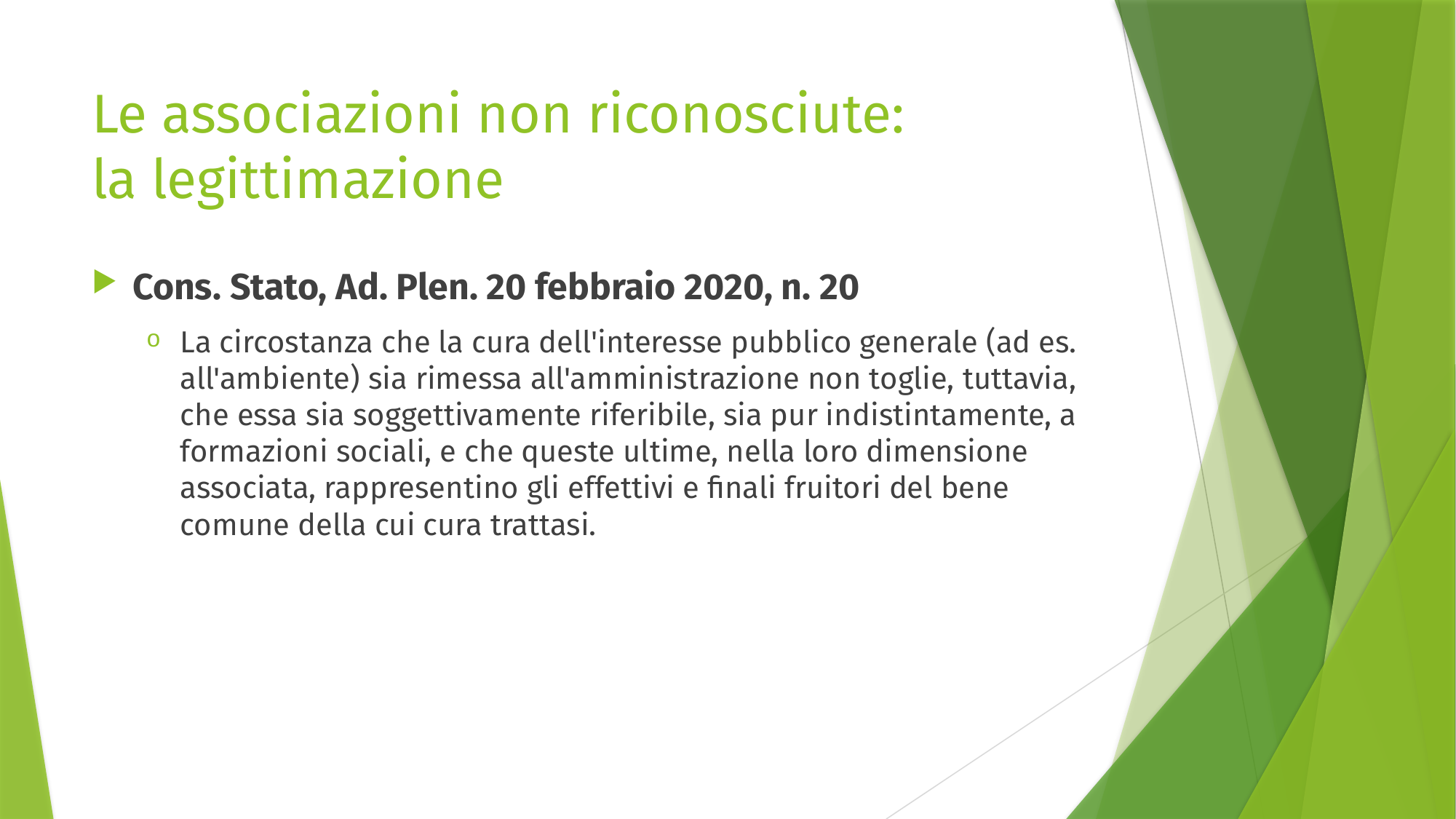

# Le associazioni non riconosciute: la legittimazione
Cons. Stato, Ad. Plen. 20 febbraio 2020, n. 20
La circostanza che la cura dell'interesse pubblico generale (ad es. all'ambiente) sia rimessa all'amministrazione non toglie, tuttavia, che essa sia soggettivamente riferibile, sia pur indistintamente, a formazioni sociali, e che queste ultime, nella loro dimensione associata, rappresentino gli effettivi e finali fruitori del bene comune della cui cura trattasi.